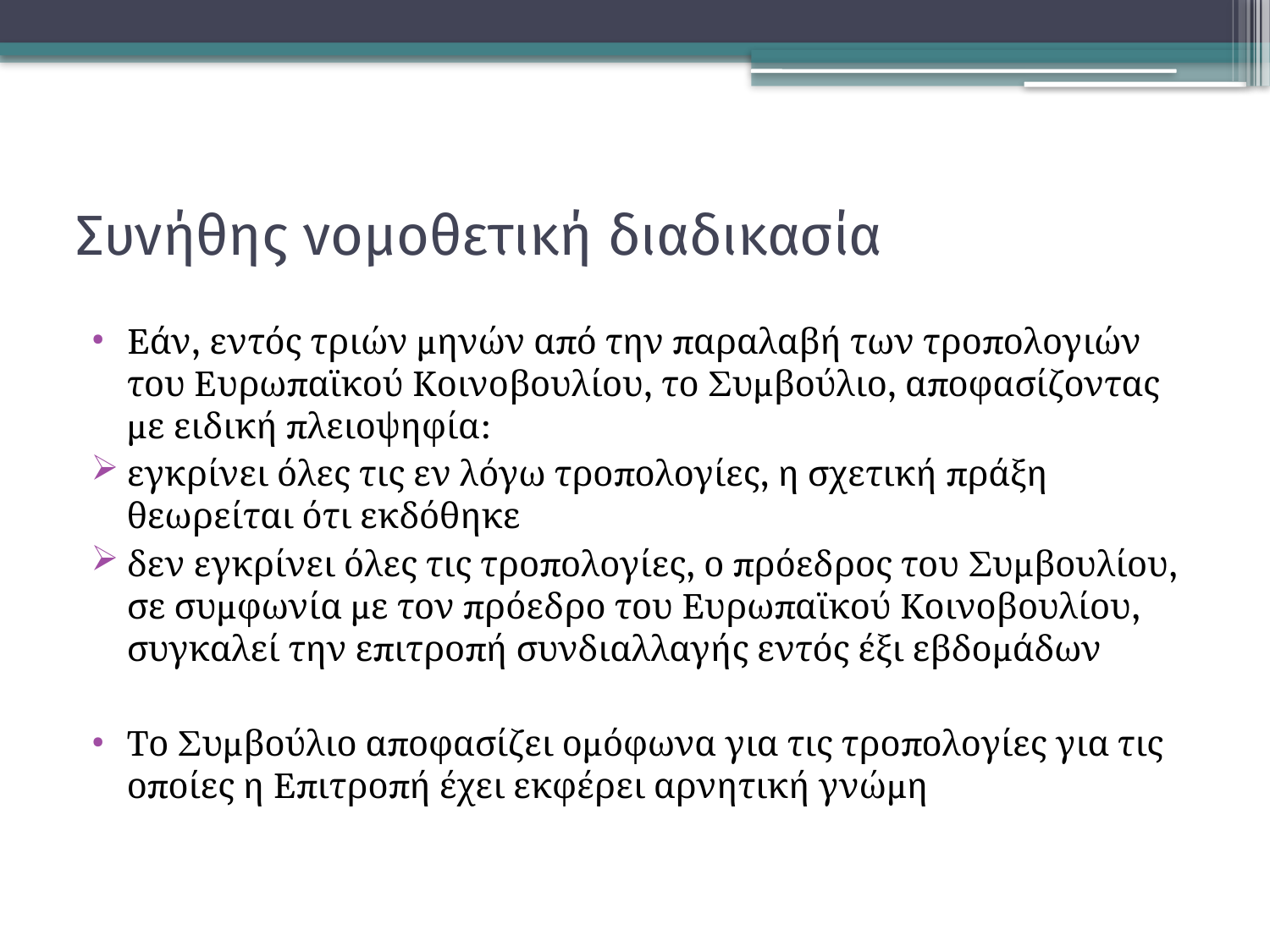

# Συνήθης νομοθετική διαδικασία
Εάν, εντός τριών μηνών από την παραλαβή των τροπολογιών του Ευρωπαϊκού Κοινοβουλίου, το Συμβούλιο, αποφασίζοντας με ειδική πλειοψηφία:
εγκρίνει όλες τις εν λόγω τροπολογίες, η σχετική πράξη θεωρείται ότι εκδόθηκε
δεν εγκρίνει όλες τις τροπολογίες, ο πρόεδρος του Συμβουλίου, σε συμφωνία με τον πρόεδρο του Ευρωπαϊκού Κοινοβουλίου, συγκαλεί την επιτροπή συνδιαλλαγής εντός έξι εβδομάδων

Το Συμβούλιο αποφασίζει ομόφωνα για τις τροπολογίες για τις οποίες η Επιτροπή έχει εκφέρει αρνητική γνώμη